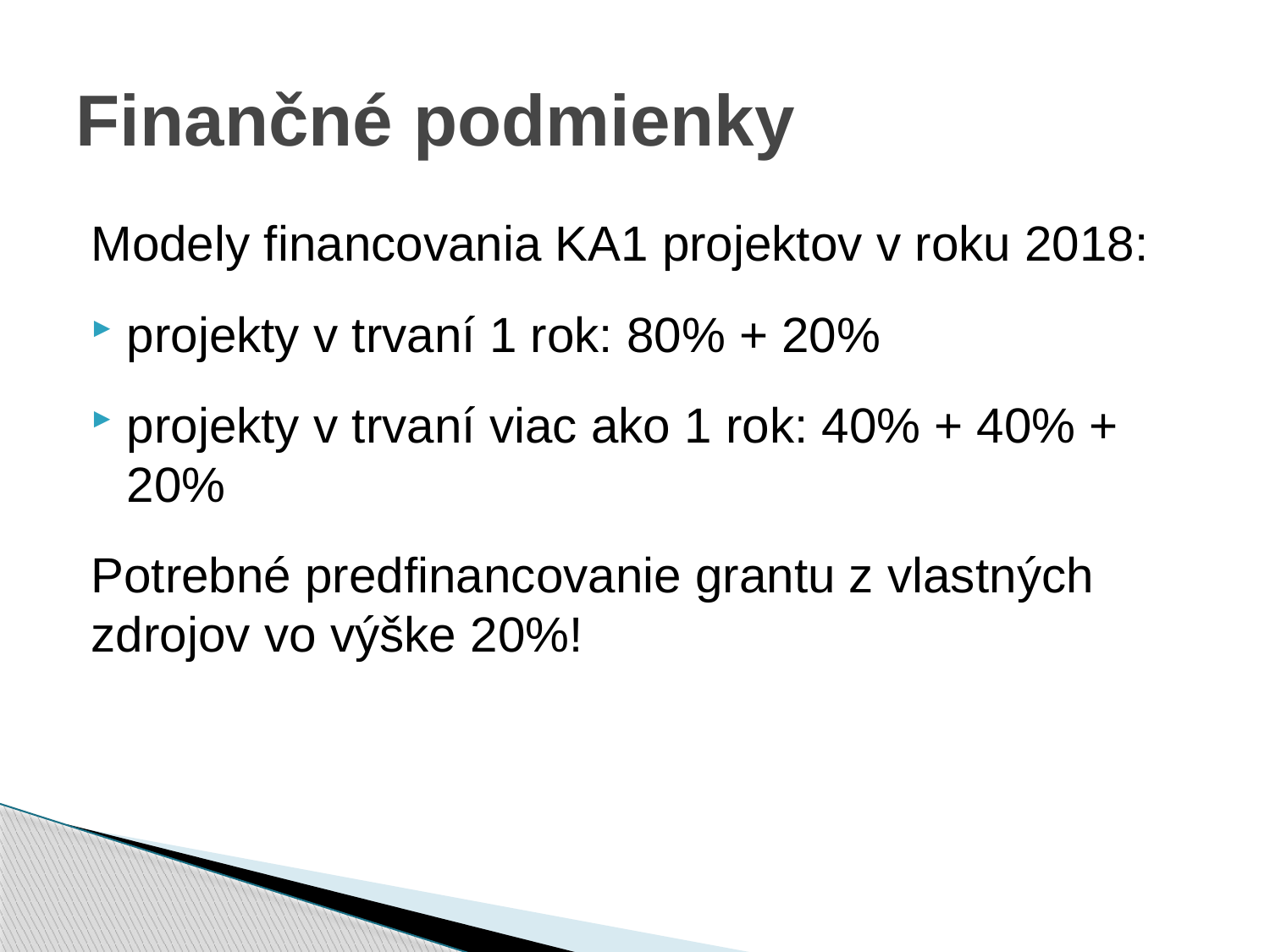

# Finančné podmienky
Modely financovania KA1 projektov v roku 2018:
projekty v trvaní 1 rok: 80% + 20%
projekty v trvaní viac ako 1 rok: 40% + 40% + 20%
Potrebné predfinancovanie grantu z vlastných zdrojov vo výške 20%!